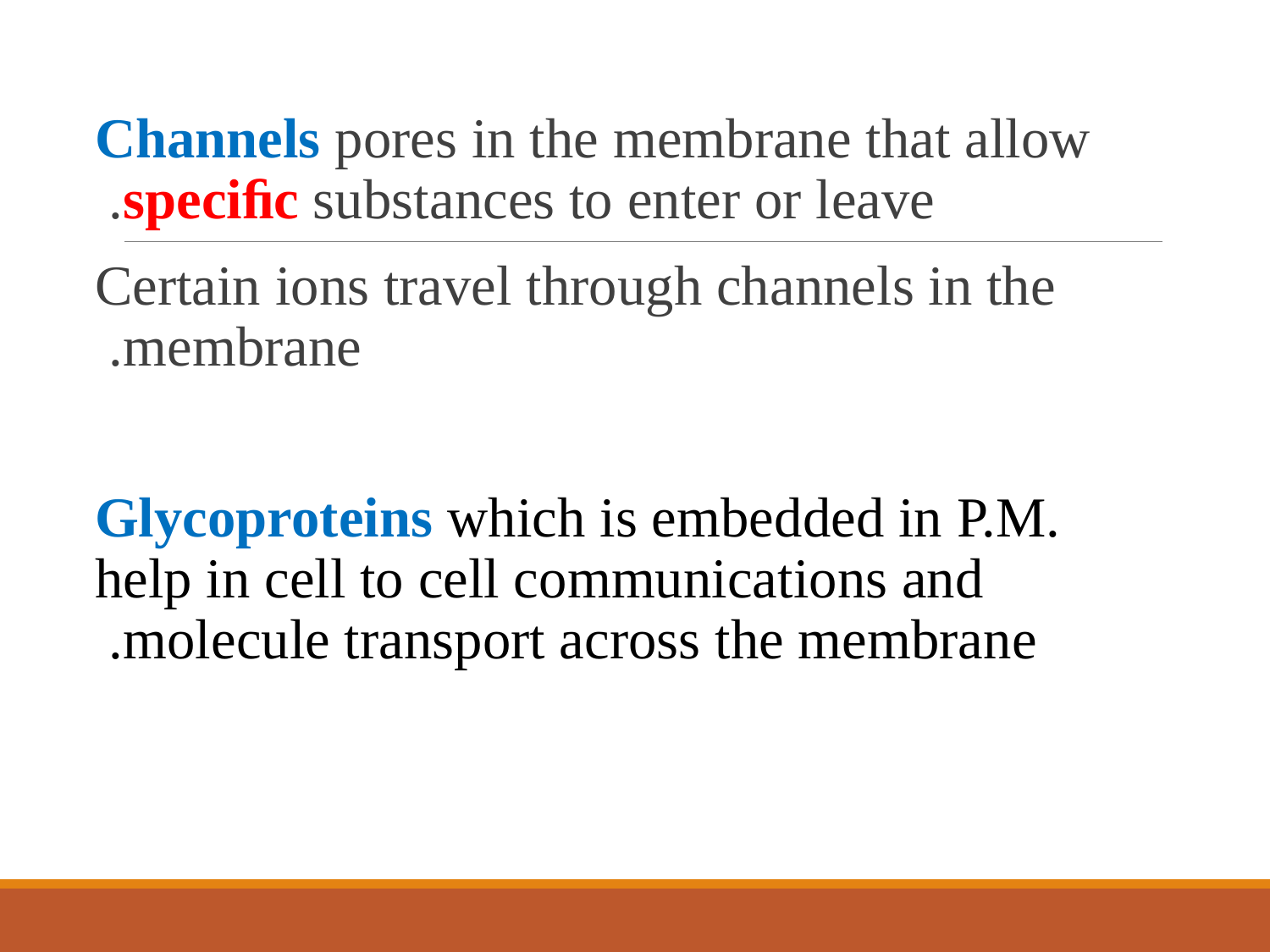

Channels pores in the membrane that allow speciﬁc substances to enter or leave.
Certain ions travel through channels in the membrane.

Glycoproteins which is embedded in P.M. help in cell to cell communications and molecule transport across the membrane.